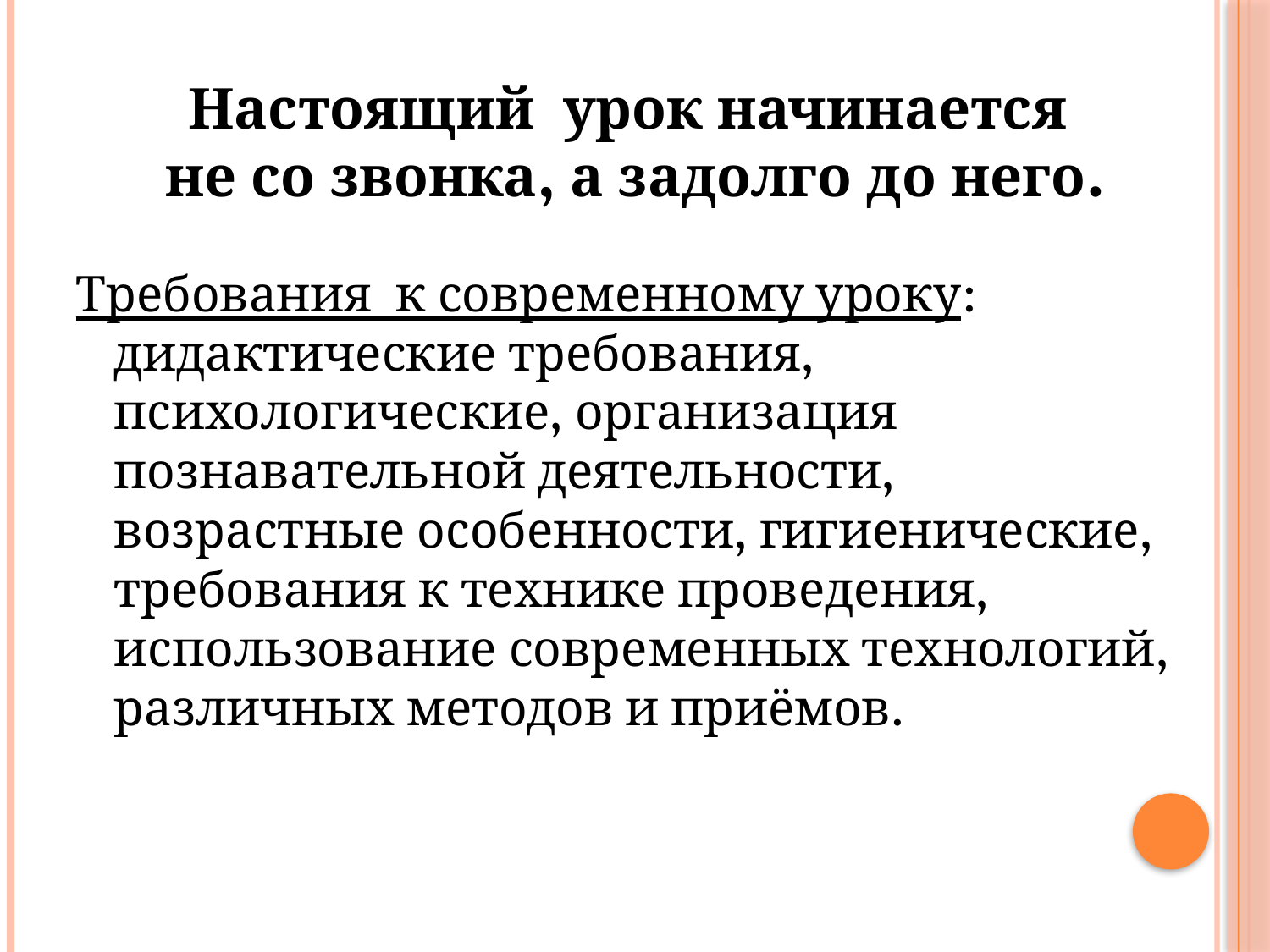

Настоящий  урок начинается
не со звонка, а задолго до него.
Требования  к современному уроку: дидактические требования, психологические, организация познавательной деятельности,  возрастные особенности, гигиенические, требования к технике проведения, использование современных технологий, различных методов и приёмов.